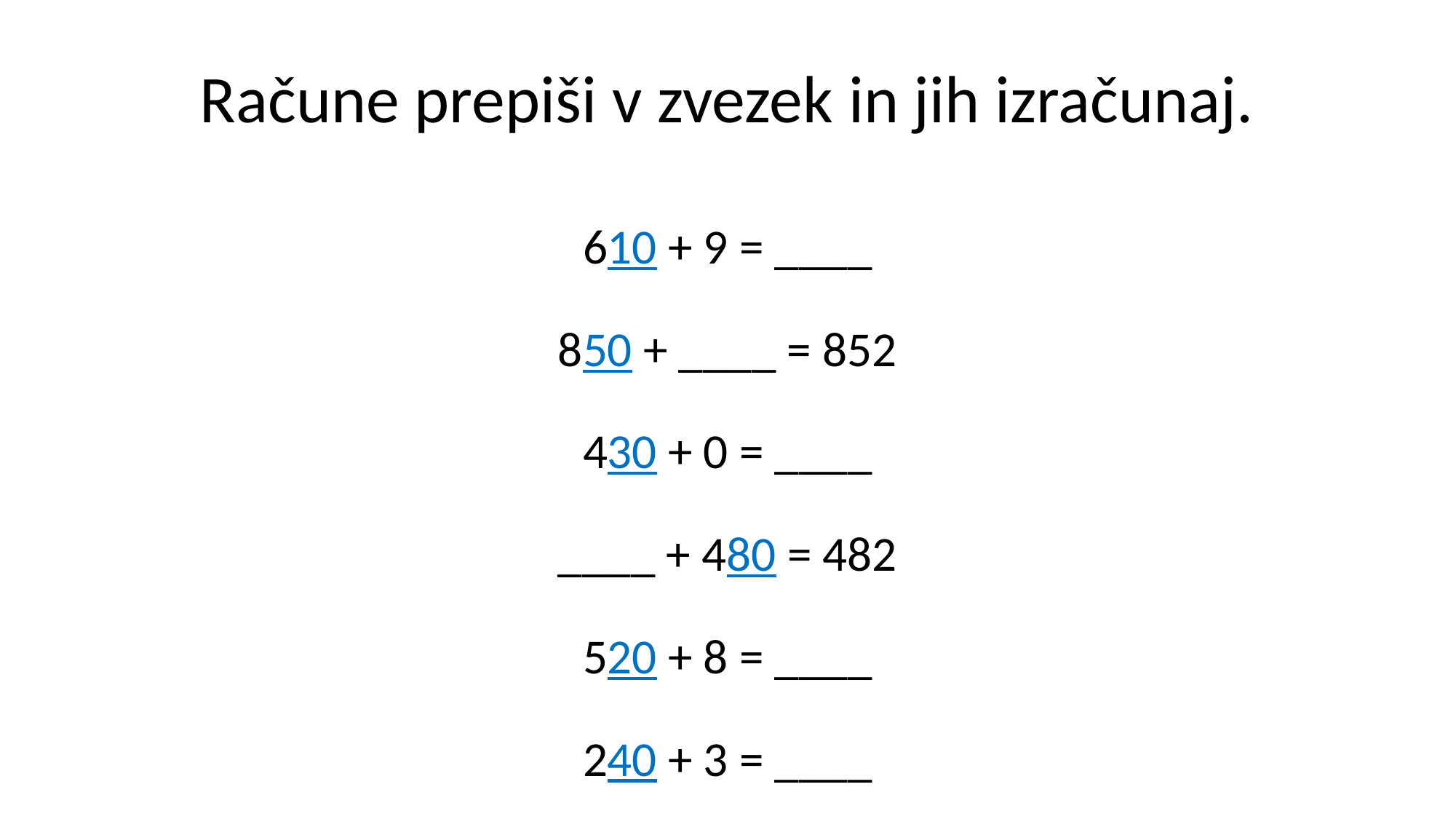

# Račune prepiši v zvezek in jih izračunaj.
610 + 9 = ____
850 + ____ = 852
430 + 0 = ____
____ + 480 = 482
520 + 8 = ____
240 + 3 = ____